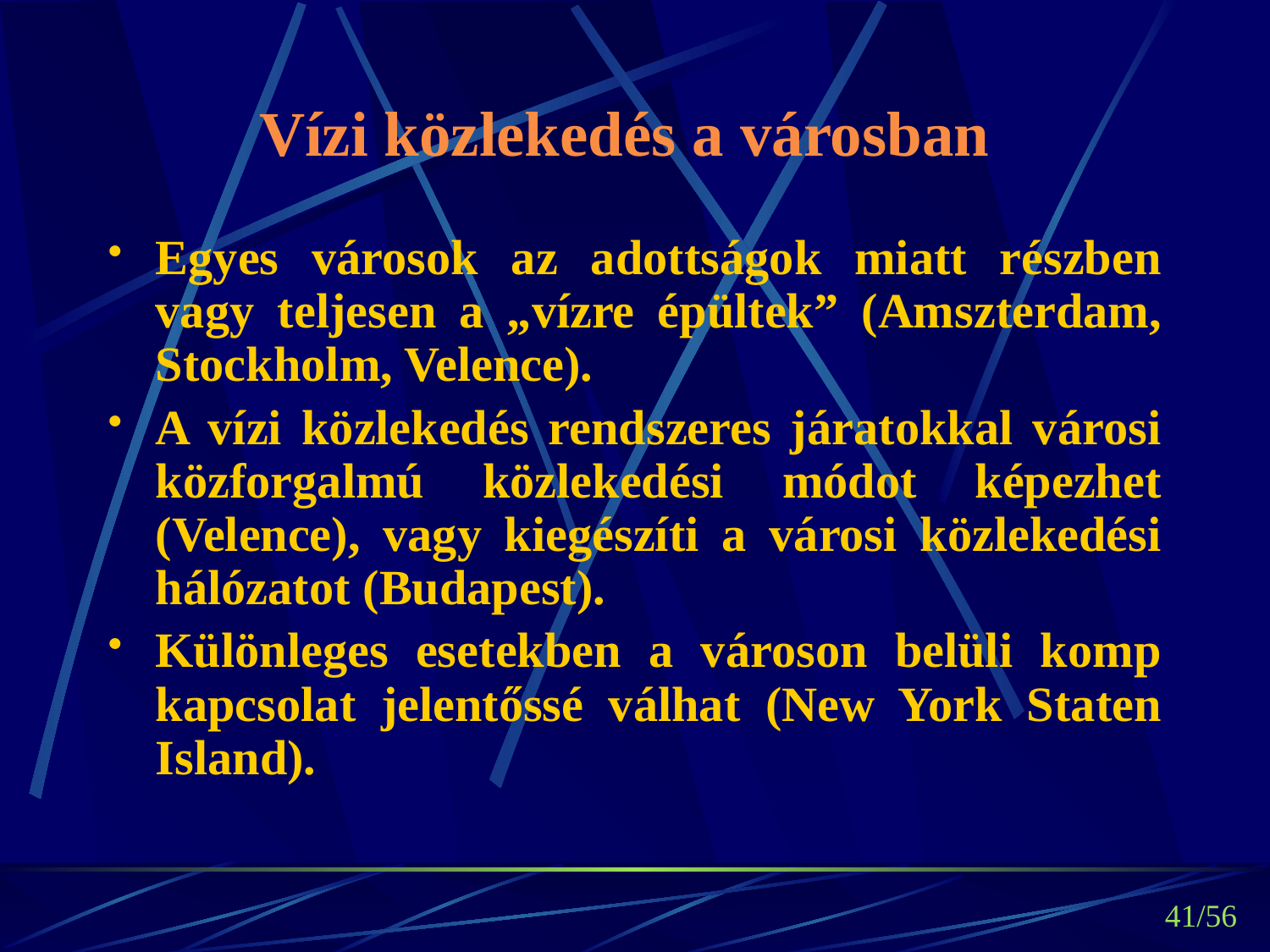

# Vízi közlekedés a városban
Egyes városok az adottságok miatt részben vagy teljesen a „vízre épültek” (Amszterdam, Stockholm, Velence).
A vízi közlekedés rendszeres járatokkal városi közforgalmú közlekedési módot képezhet (Velence), vagy kiegészíti a városi közlekedési hálózatot (Budapest).
Különleges esetekben a városon belüli komp kapcsolat jelentőssé válhat (New York Staten Island).
41/56